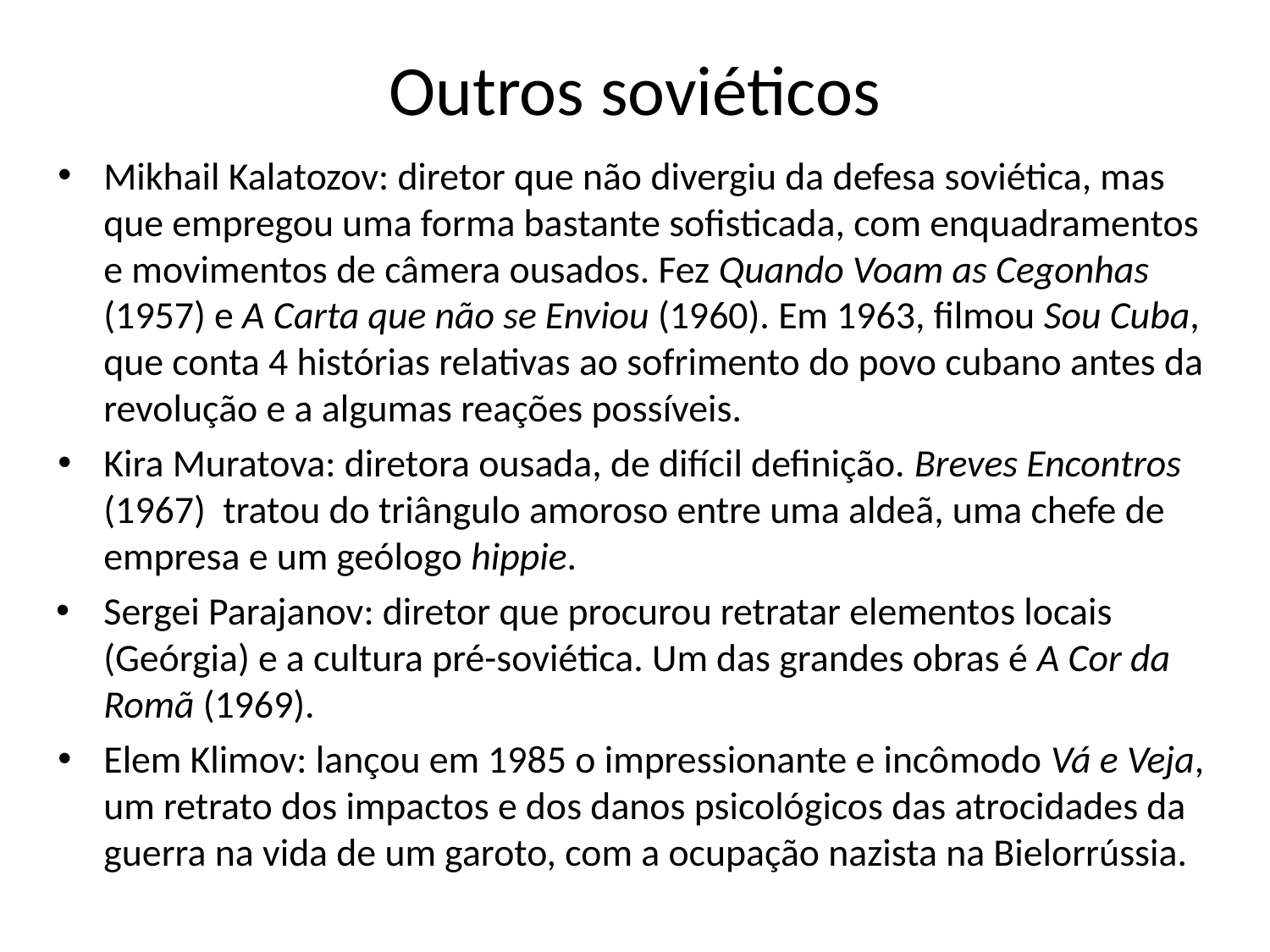

# Outros soviéticos
Mikhail Kalatozov: diretor que não divergiu da defesa soviética, mas que empregou uma forma bastante sofisticada, com enquadramentos e movimentos de câmera ousados. Fez Quando Voam as Cegonhas (1957) e A Carta que não se Enviou (1960). Em 1963, filmou Sou Cuba, que conta 4 histórias relativas ao sofrimento do povo cubano antes da revolução e a algumas reações possíveis.
Kira Muratova: diretora ousada, de difícil definição. Breves Encontros (1967)  tratou do triângulo amoroso entre uma aldeã, uma chefe de empresa e um geólogo hippie.
Sergei Parajanov: diretor que procurou retratar elementos locais (Geórgia) e a cultura pré-soviética. Um das grandes obras é A Cor da Romã (1969).
Elem Klimov: lançou em 1985 o impressionante e incômodo Vá e Veja, um retrato dos impactos e dos danos psicológicos das atrocidades da guerra na vida de um garoto, com a ocupação nazista na Bielorrússia.